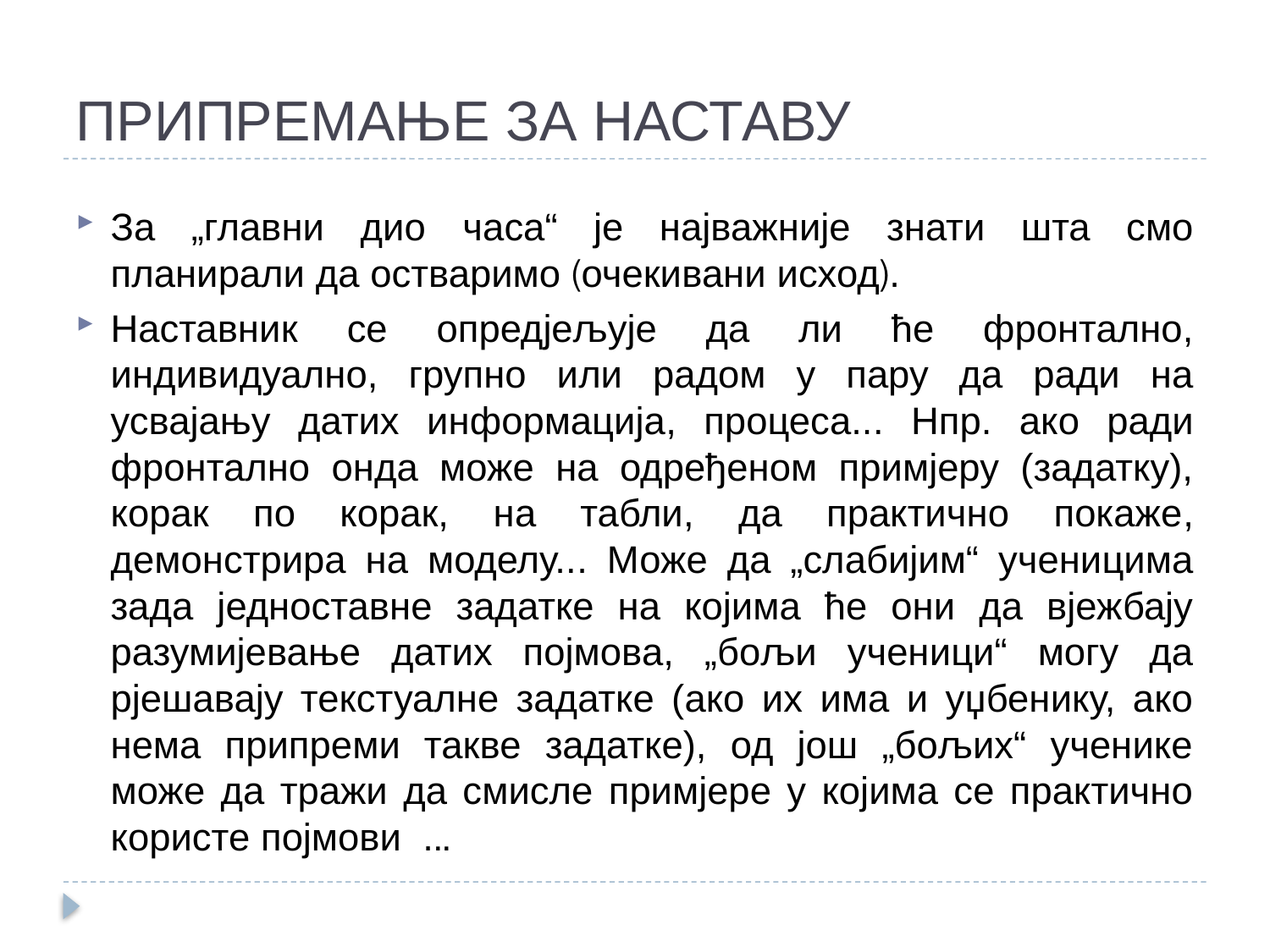

# ПРИПРЕМАЊЕ ЗА НАСТАВУ
За „главни дио часа“ је најважније знати шта смо планирали да остваримо (очекивани исход).
Наставник се опредјељује да ли ће фронтално, индивидуално, групно или радом у пару да ради на усвајању датих информација, процеса... Нпр. ако ради фронтално онда може на одређеном примјеру (задатку), корак по корак, на табли, да практично покаже, демонстрира на моделу... Може да „слабијим“ ученицима зада једноставне задатке на којима ће они да вјежбају разумијевање датих појмова, „бољи ученици“ могу да рјешавају текстуалне задатке (ако их има и уџбенику, ако нема припреми такве задатке), од још „бољих“ ученике може да тражи да смисле примјере у којима се практично користе појмови  ...